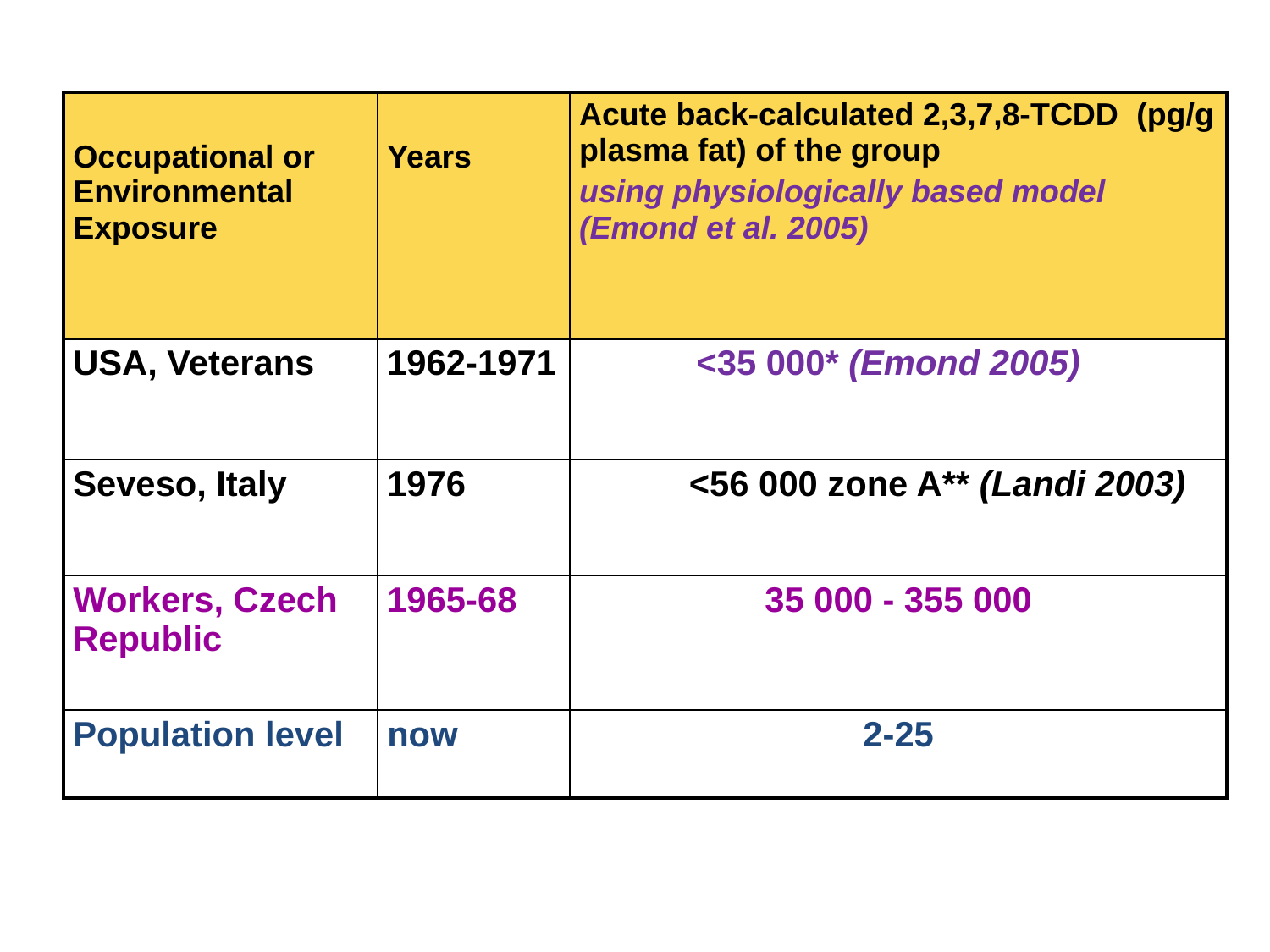

#
| Occupational or Environmental Exposure | Years | Acute back-calculated 2,3,7,8-TCDD (pg/g plasma fat) of the group using physiologically based model (Emond et al. 2005) |
| --- | --- | --- |
| USA, Veterans | 1962-1971 | <35 000\* (Emond 2005) |
| Seveso, Italy | 1976 | <56 000 zone A\*\* (Landi 2003) |
| Workers, Czech Republic | 1965-68 | 35 000 - 355 000 |
| Population level | now | 2-25 |